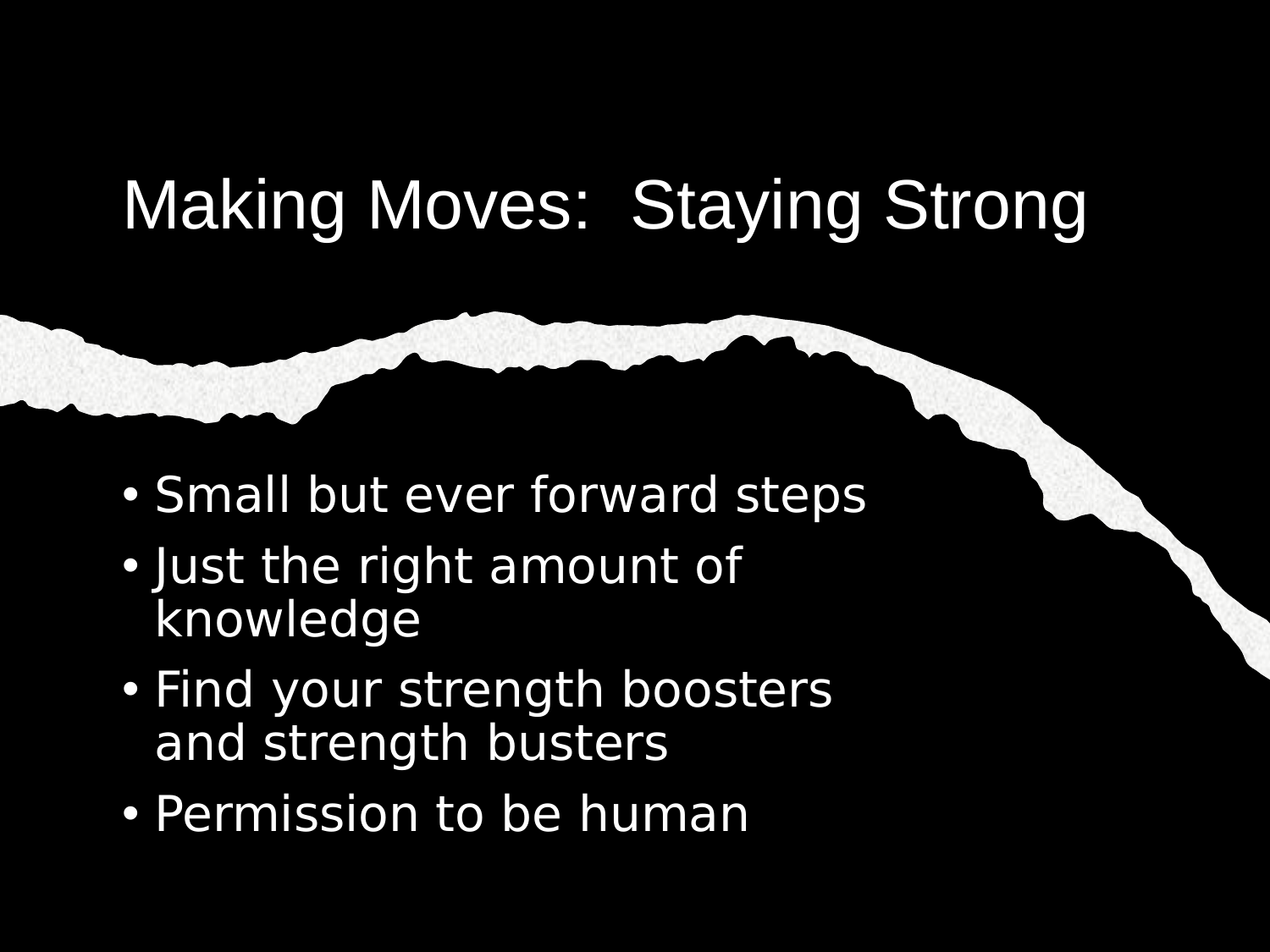

# Making Moves:  Staying Strong

Small but ever forward steps
Just the right amount of knowledge
Find your strength boosters and strength busters
Permission to be human